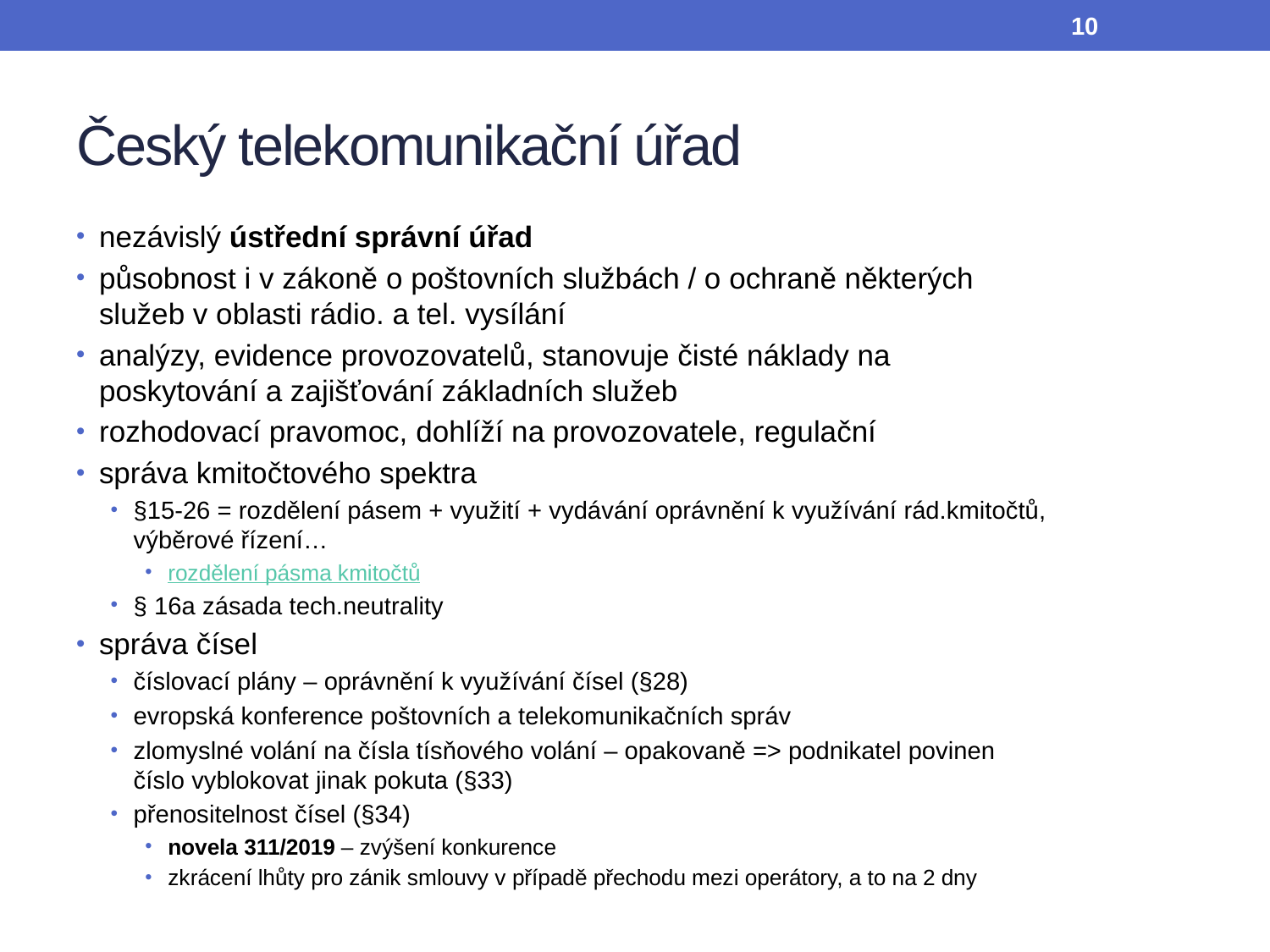

10
# Český telekomunikační úřad
nezávislý ústřední správní úřad
působnost i v zákoně o poštovních službách / o ochraně některých služeb v oblasti rádio. a tel. vysílání
analýzy, evidence provozovatelů, stanovuje čisté náklady na poskytování a zajišťování základních služeb
rozhodovací pravomoc, dohlíží na provozovatele, regulační
správa kmitočtového spektra
§15-26 = rozdělení pásem + využití + vydávání oprávnění k využívání rád.kmitočtů, výběrové řízení…
rozdělení pásma kmitočtů
§ 16a zásada tech.neutrality
správa čísel
číslovací plány – oprávnění k využívání čísel (§28)
evropská konference poštovních a telekomunikačních správ
zlomyslné volání na čísla tísňového volání – opakovaně => podnikatel povinen číslo vyblokovat jinak pokuta (§33)
přenositelnost čísel (§34)
novela 311/2019 – zvýšení konkurence
zkrácení lhůty pro zánik smlouvy v případě přechodu mezi operátory, a to na 2 dny